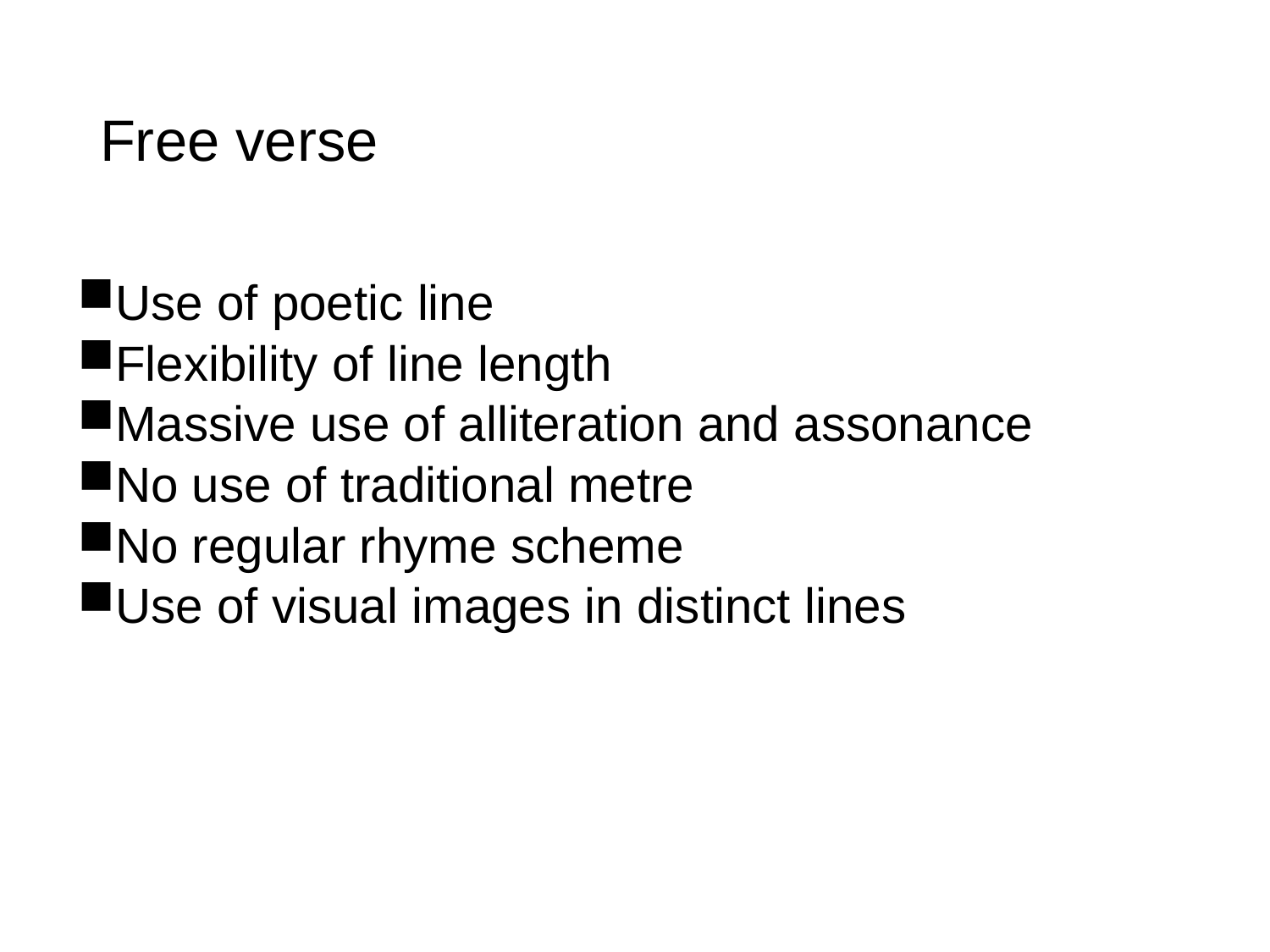

# Free verse
Use of poetic line
Flexibility of line length
Massive use of alliteration and assonance
No use of traditional metre
No regular rhyme scheme
Use of visual images in distinct lines